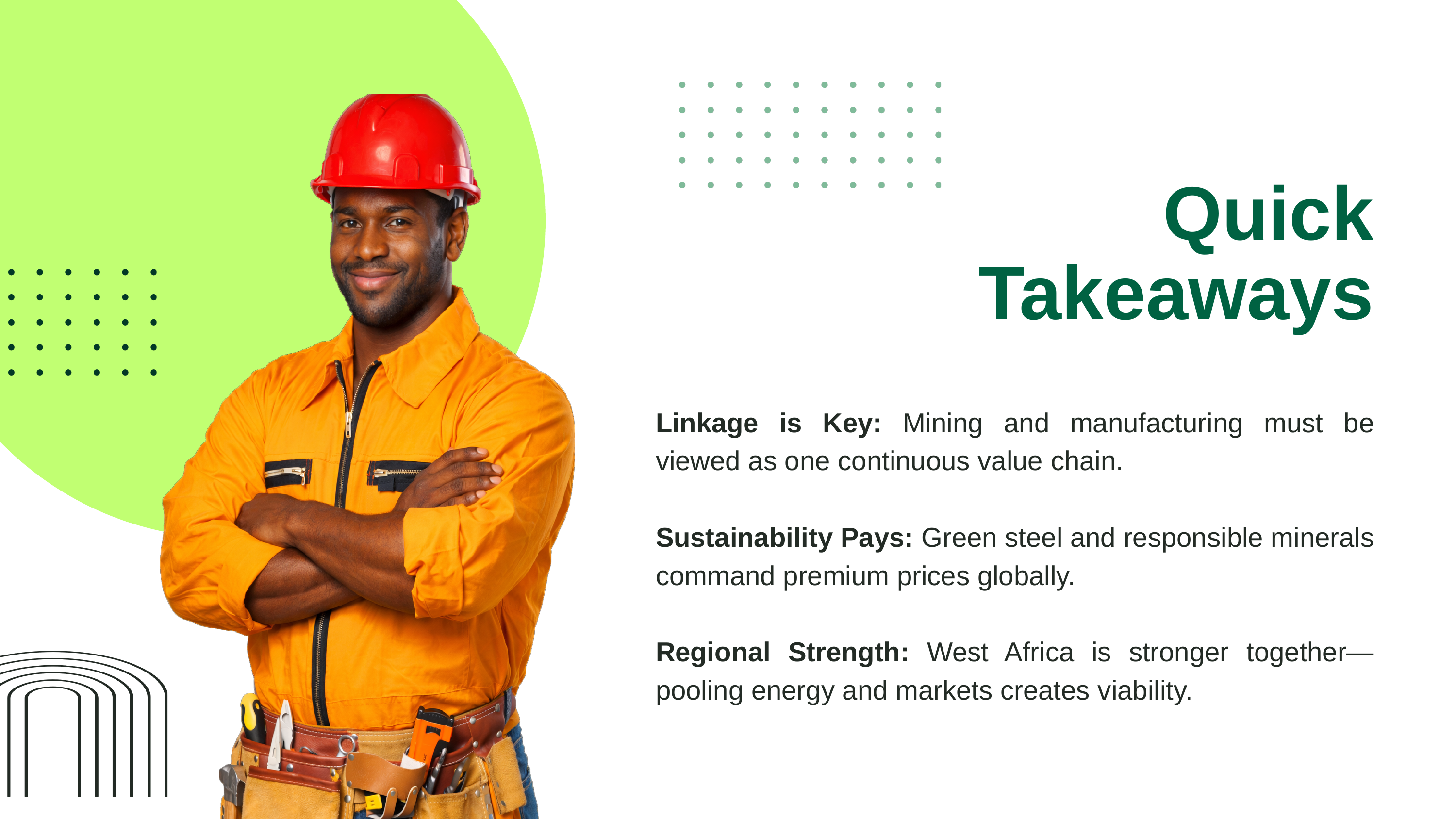

Quick Takeaways

Linkage is Key: Mining and manufacturing must be viewed as one continuous value chain.

Sustainability Pays: Green steel and responsible minerals command premium prices globally.

Regional Strength: West Africa is stronger together—pooling energy and markets creates viability.